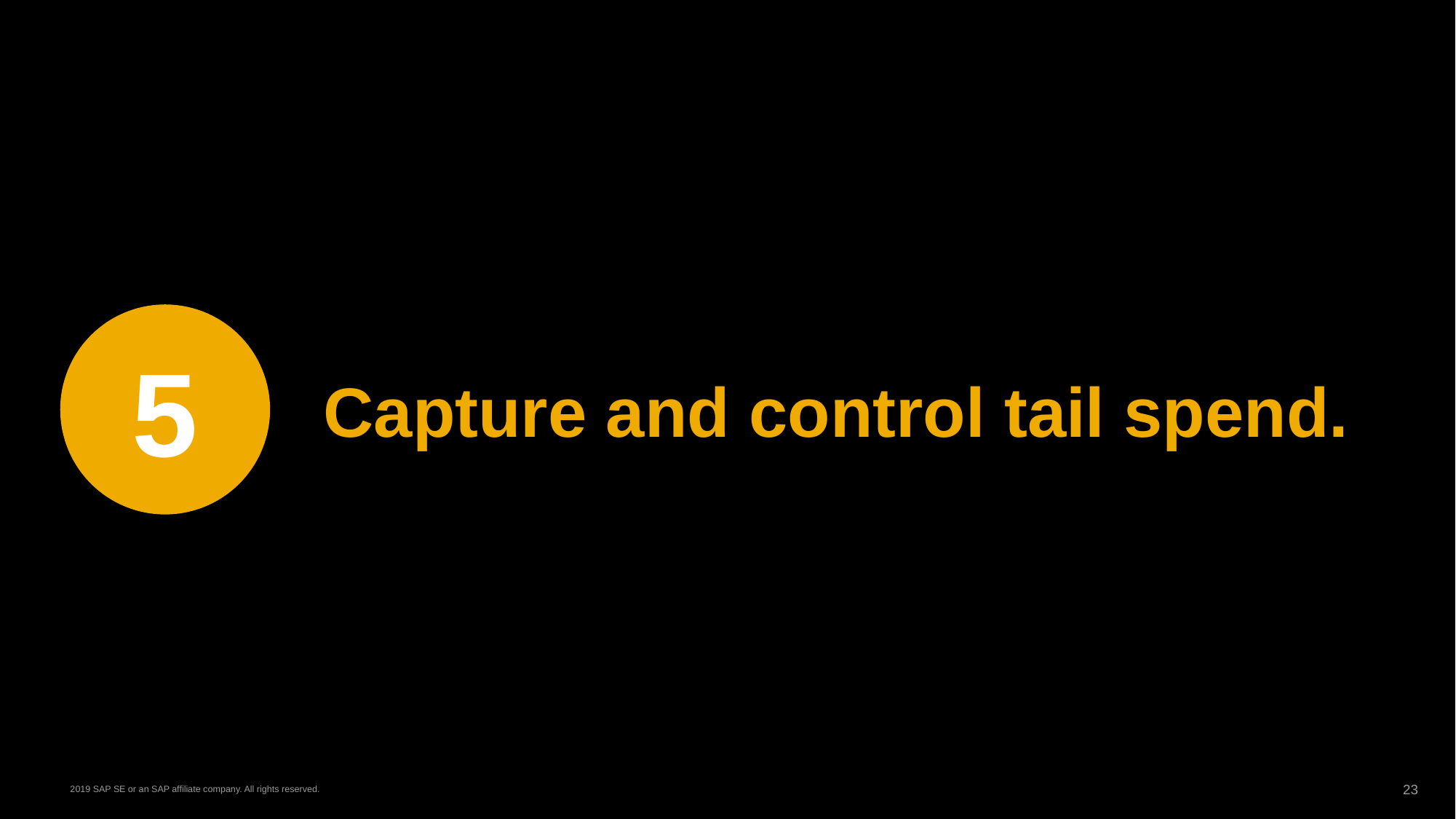

5
# Capture and control tail spend.